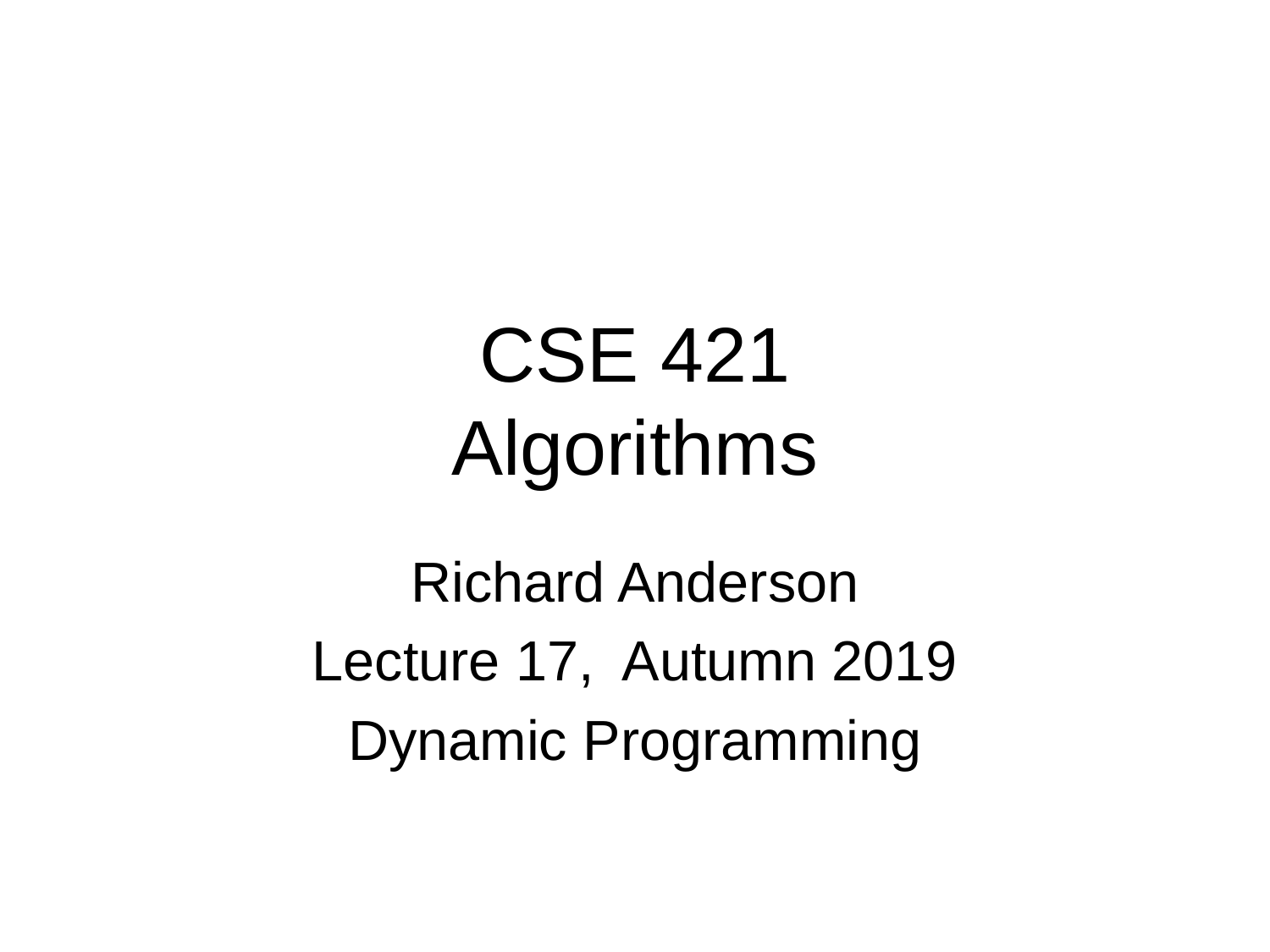

# CSE 421 Algorithms
Richard Anderson
Lecture 17,  Autumn 2019
Dynamic Programming